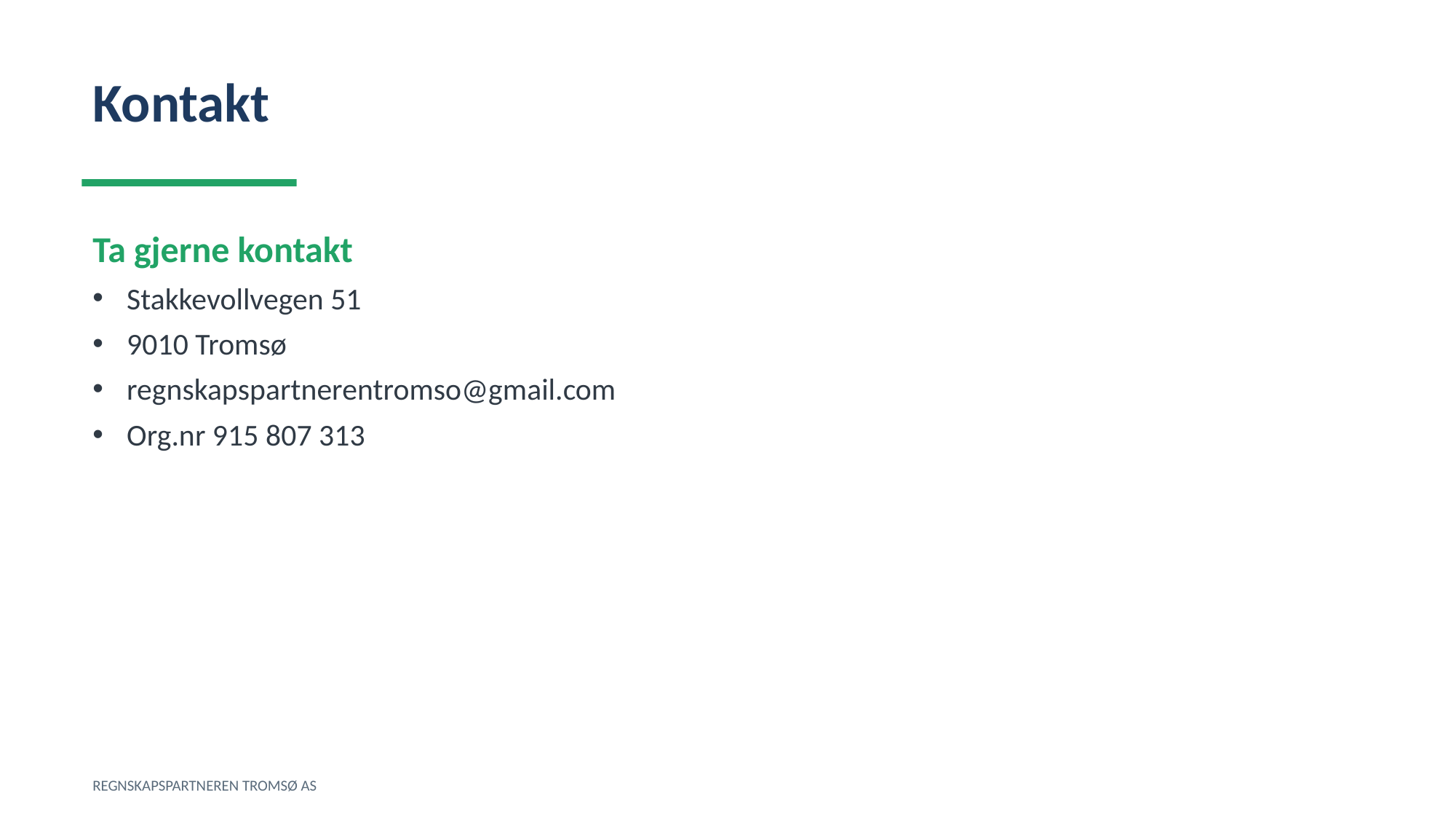

Kontakt

Ta gjerne kontakt
Stakkevollvegen 51
9010 Tromsø
regnskapspartnerentromso@gmail.com
Org.nr 915 807 313
REGNSKAPSPARTNEREN TROMSØ AS